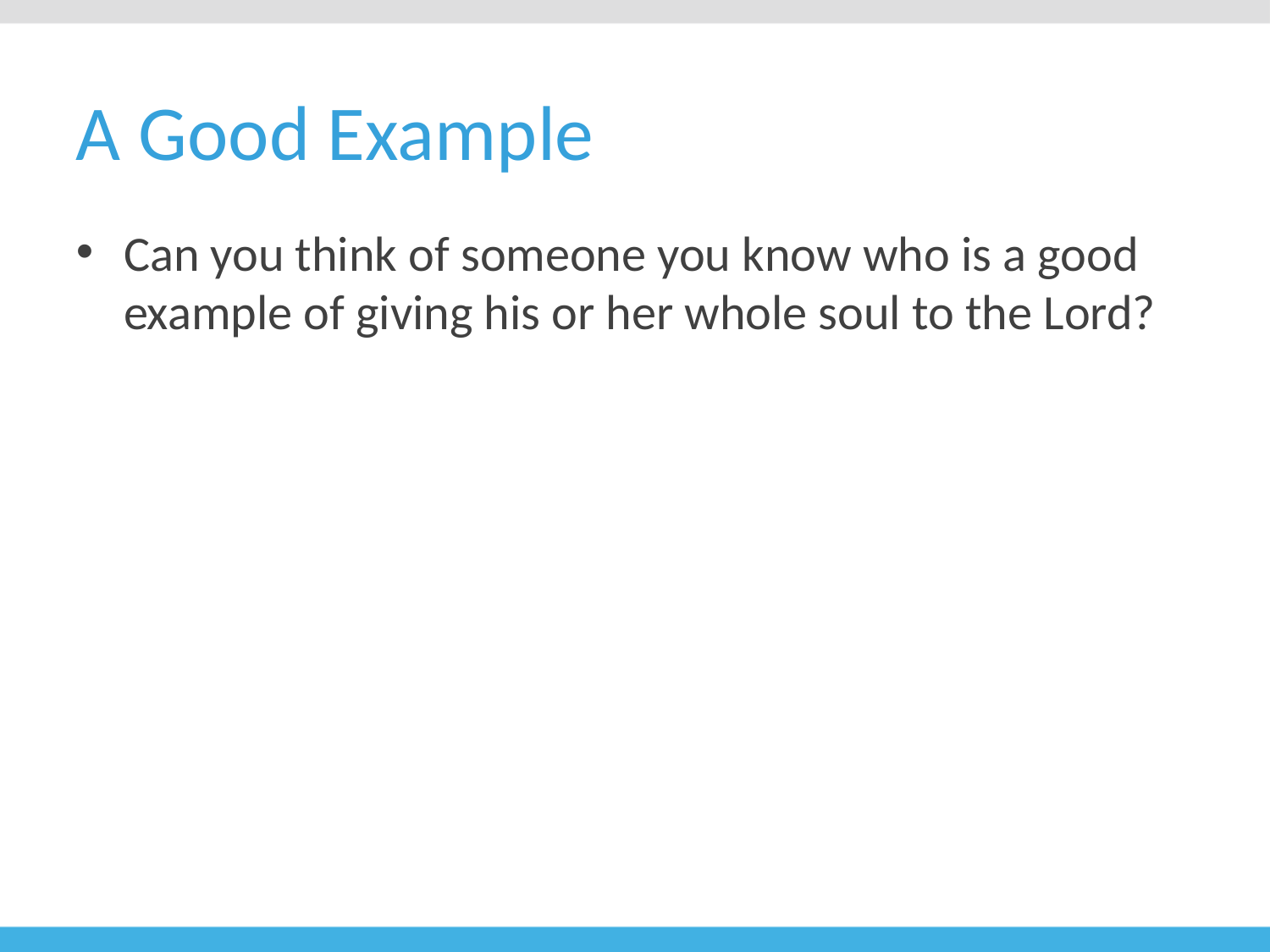

# A Good Example
Can you think of someone you know who is a good example of giving his or her whole soul to the Lord?